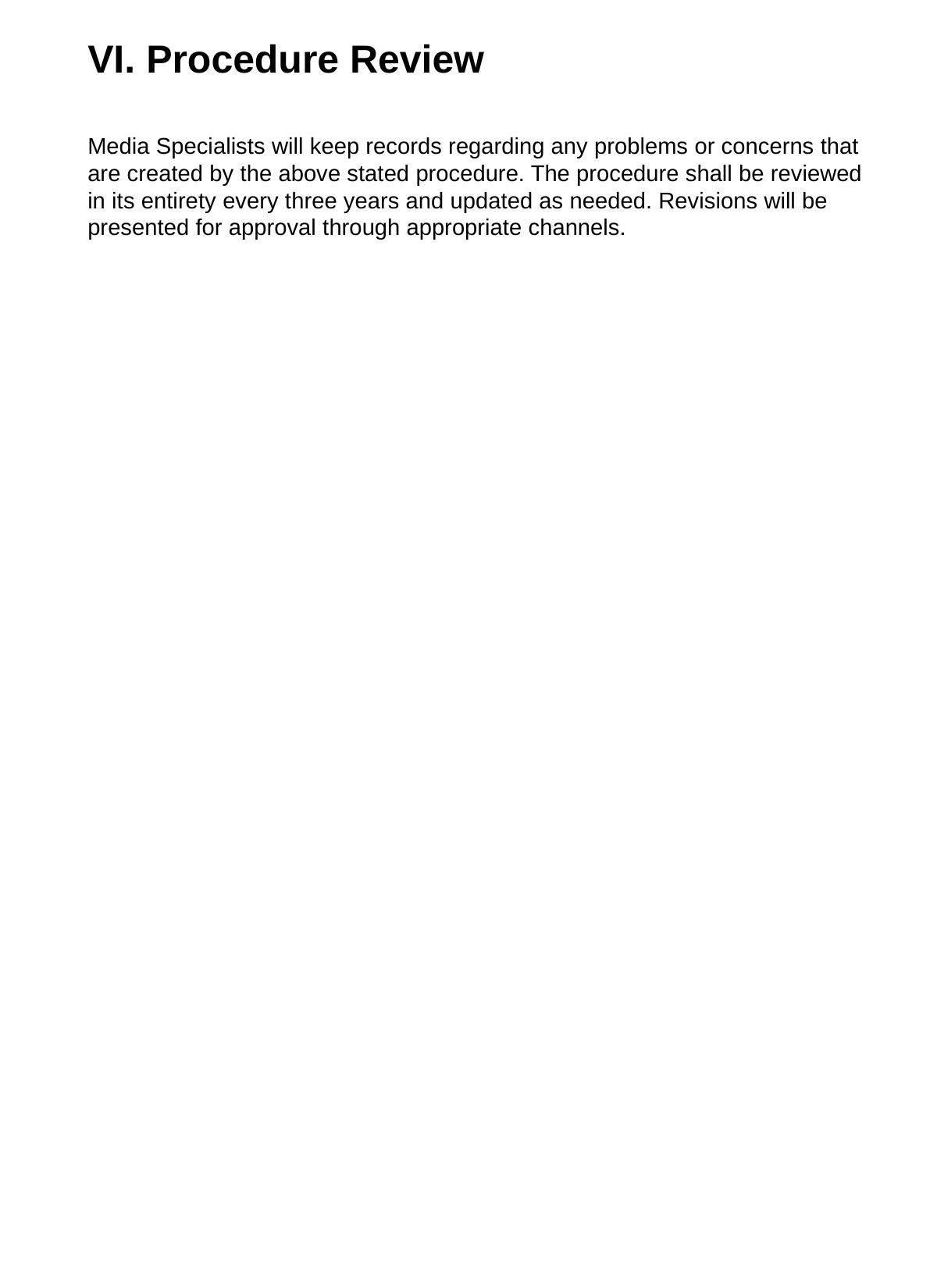

# VI. Procedure Review
Media Specialists will keep records regarding any problems or concerns that are created by the above stated procedure. The procedure shall be reviewed in its entirety every three years and updated as needed. Revisions will be presented for approval through appropriate channels.